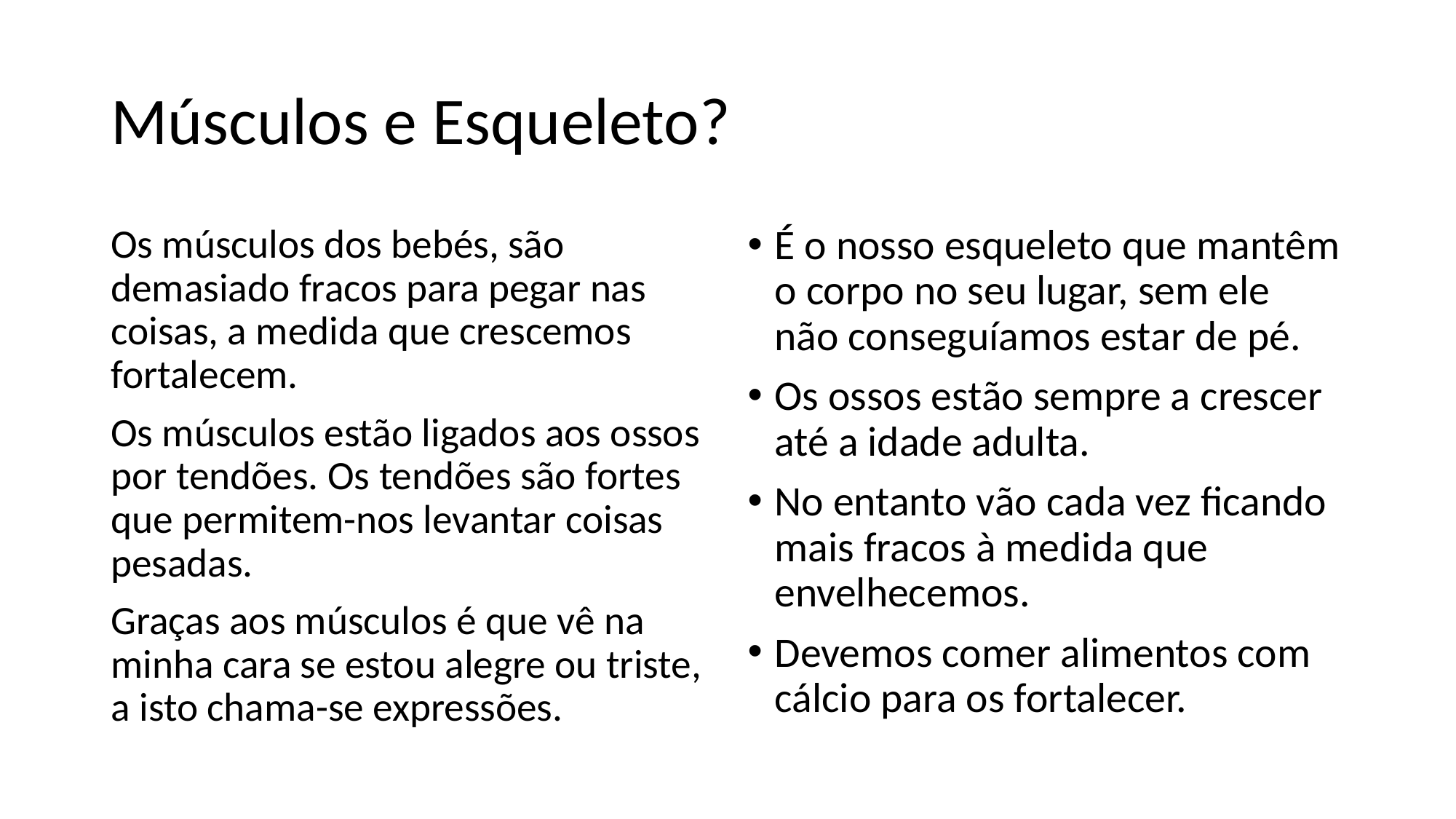

# Músculos e Esqueleto?
Os músculos dos bebés, são demasiado fracos para pegar nas coisas, a medida que crescemos fortalecem.
Os músculos estão ligados aos ossos por tendões. Os tendões são fortes que permitem-nos levantar coisas pesadas.
Graças aos músculos é que vê na minha cara se estou alegre ou triste, a isto chama-se expressões.
É o nosso esqueleto que mantêm o corpo no seu lugar, sem ele não conseguíamos estar de pé.
Os ossos estão sempre a crescer até a idade adulta.
No entanto vão cada vez ficando mais fracos à medida que envelhecemos.
Devemos comer alimentos com cálcio para os fortalecer.